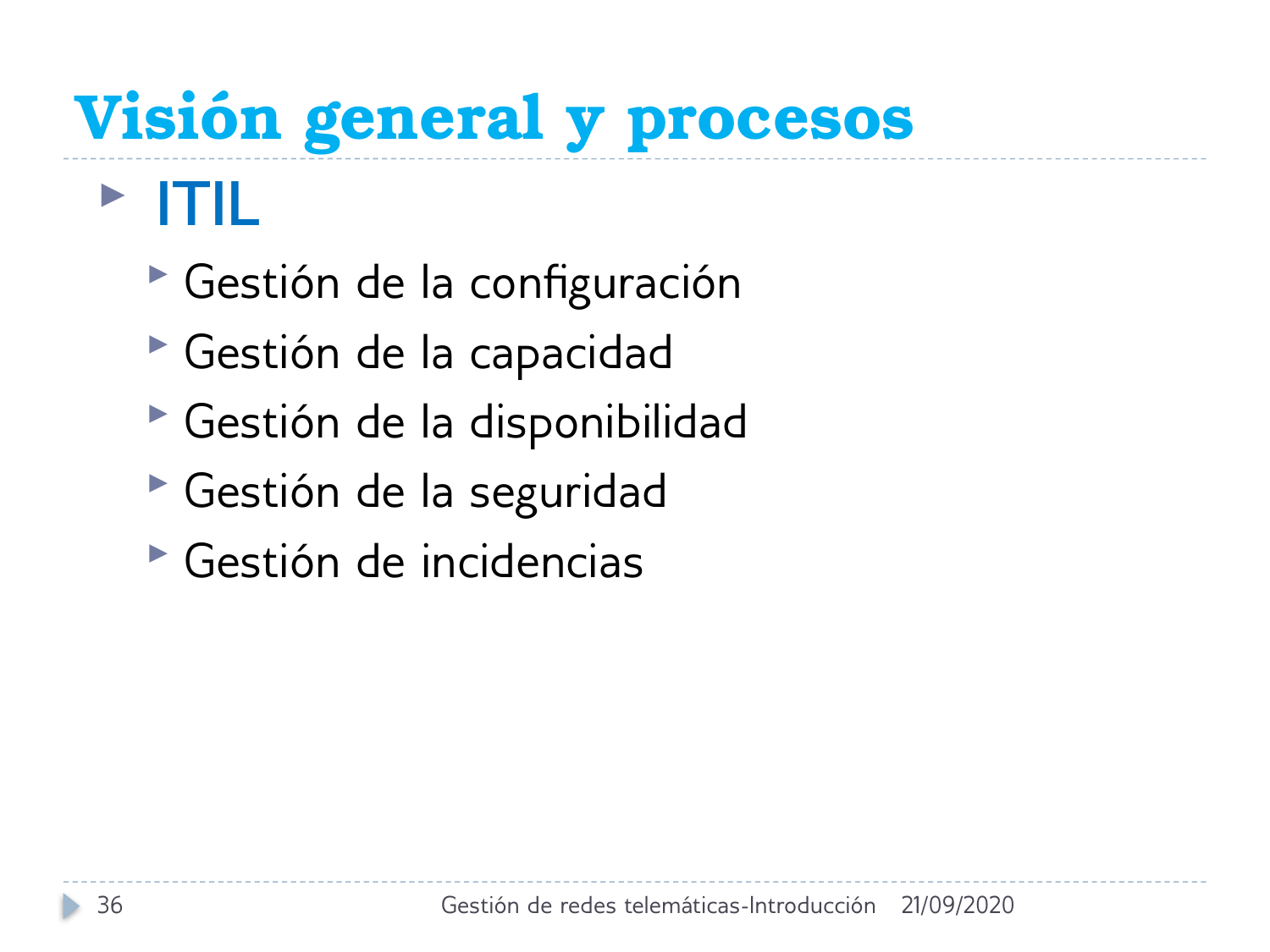

# Visión general y procesos
 ITIL
Gestión de la configuración
Gestión de la capacidad
Gestión de la disponibilidad
Gestión de la seguridad
Gestión de incidencias

36
Gestión de redes telemáticas-Introducción
21/09/2020